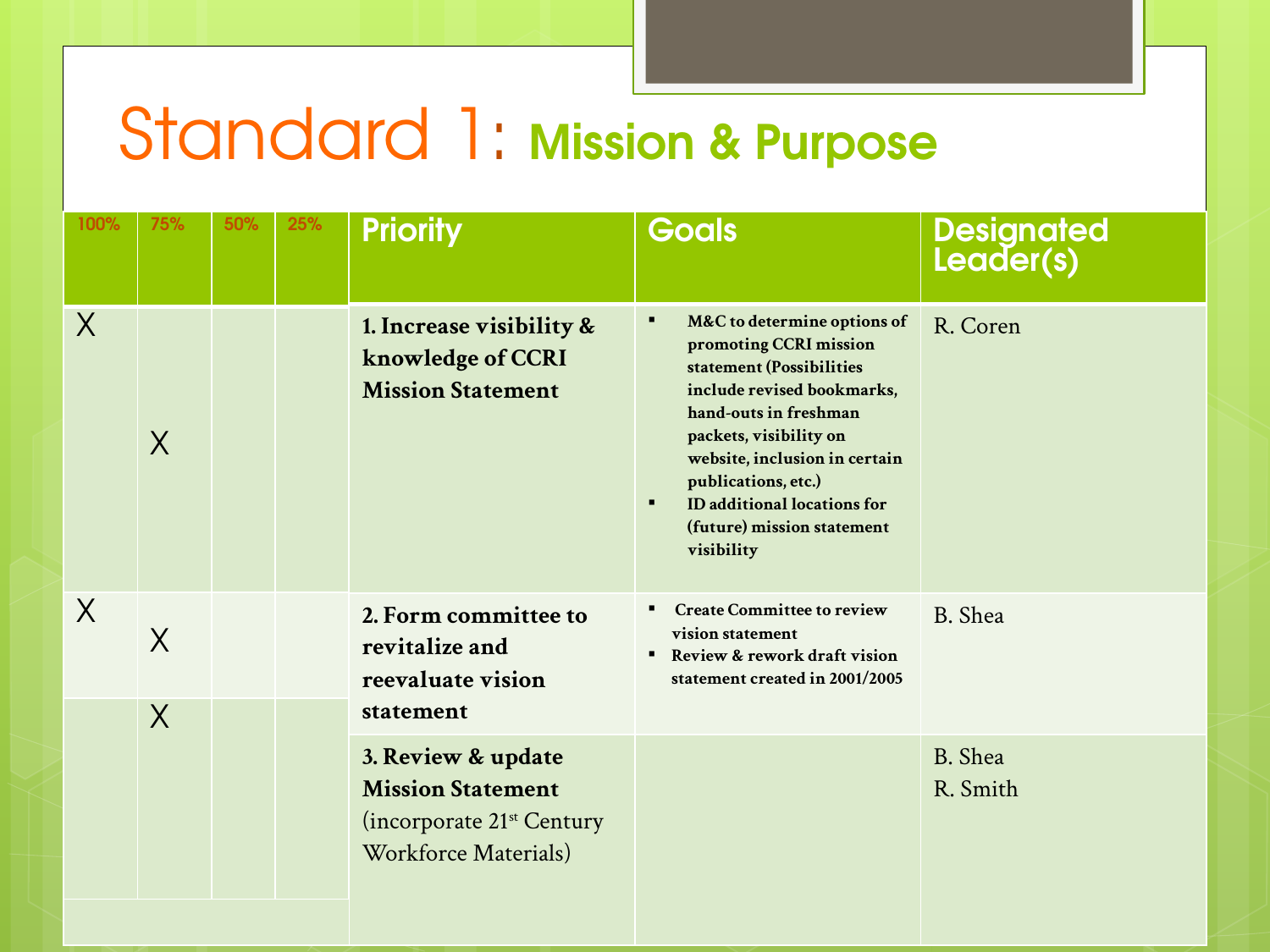

# Standard 1: Mission & Purpose
| 100% | 75% | 50% | 25% |
| --- | --- | --- | --- |
| X | X |  |  |
| X | X |  |  |
|  | X |  |  |
|  | Priority | Goals | Designated Leader(s) |
| --- | --- | --- | --- |
|  | 1. Increase visibility & knowledge of CCRI Mission Statement | M&C to determine options of promoting CCRI mission statement (Possibilities include revised bookmarks, hand-outs in freshman packets, visibility on website, inclusion in certain publications, etc.) ID additional locations for (future) mission statement visibility | R. Coren |
|  | 2. Form committee to revitalize and reevaluate vision statement | Create Committee to review vision statement Review & rework draft vision statement created in 2001/2005 | B. Shea |
|  | 3. Review & update Mission Statement (incorporate 21st Century Workforce Materials) |  | B. Shea R. Smith |